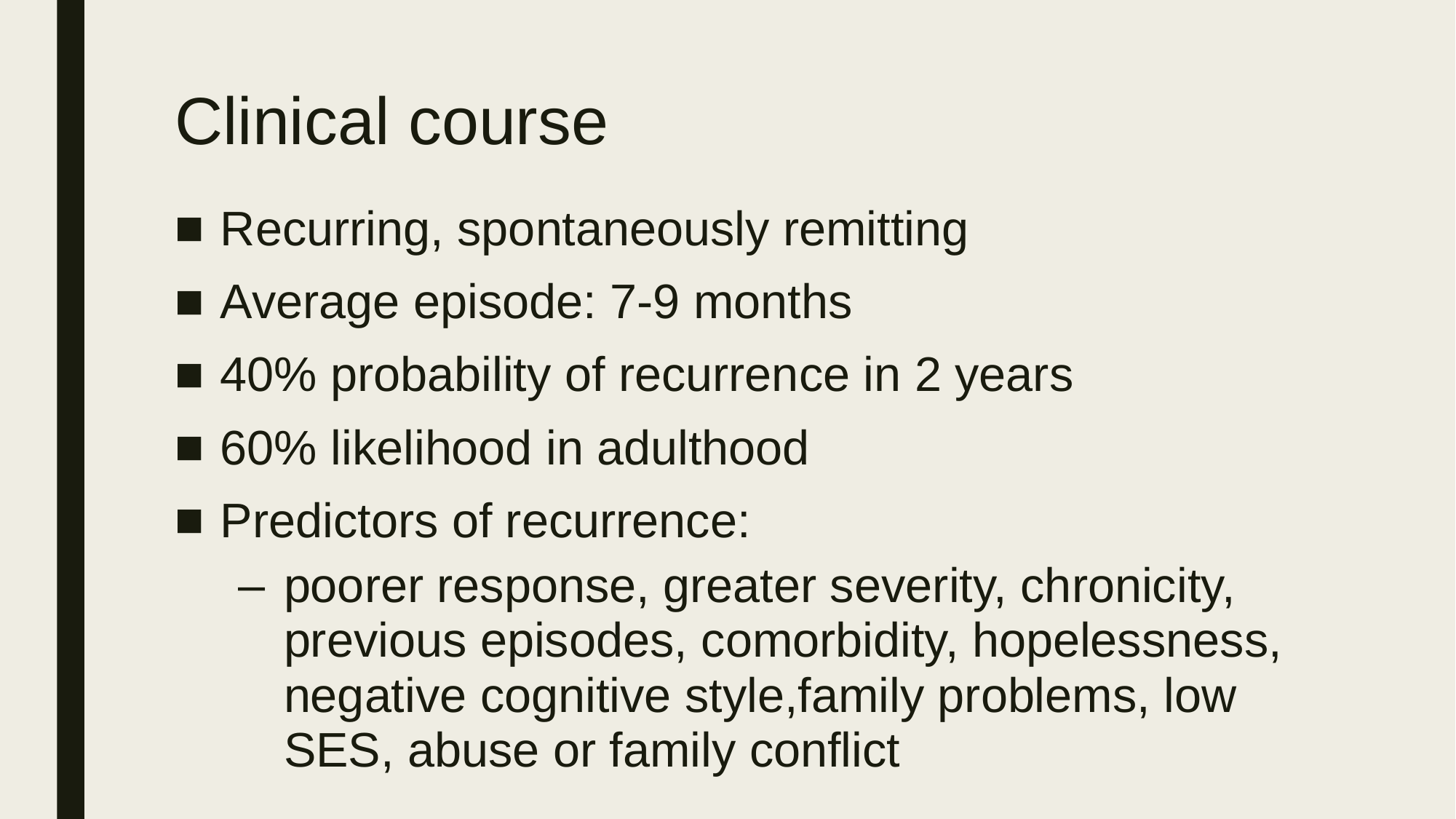

# Clinical course
Recurring, spontaneously remitting
Average episode: 7-9 months
40% probability of recurrence in 2 years
60% likelihood in adulthood
Predictors of recurrence:
poorer response, greater severity, chronicity, previous episodes, comorbidity, hopelessness, negative cognitive style,family problems, low SES, abuse or family conflict